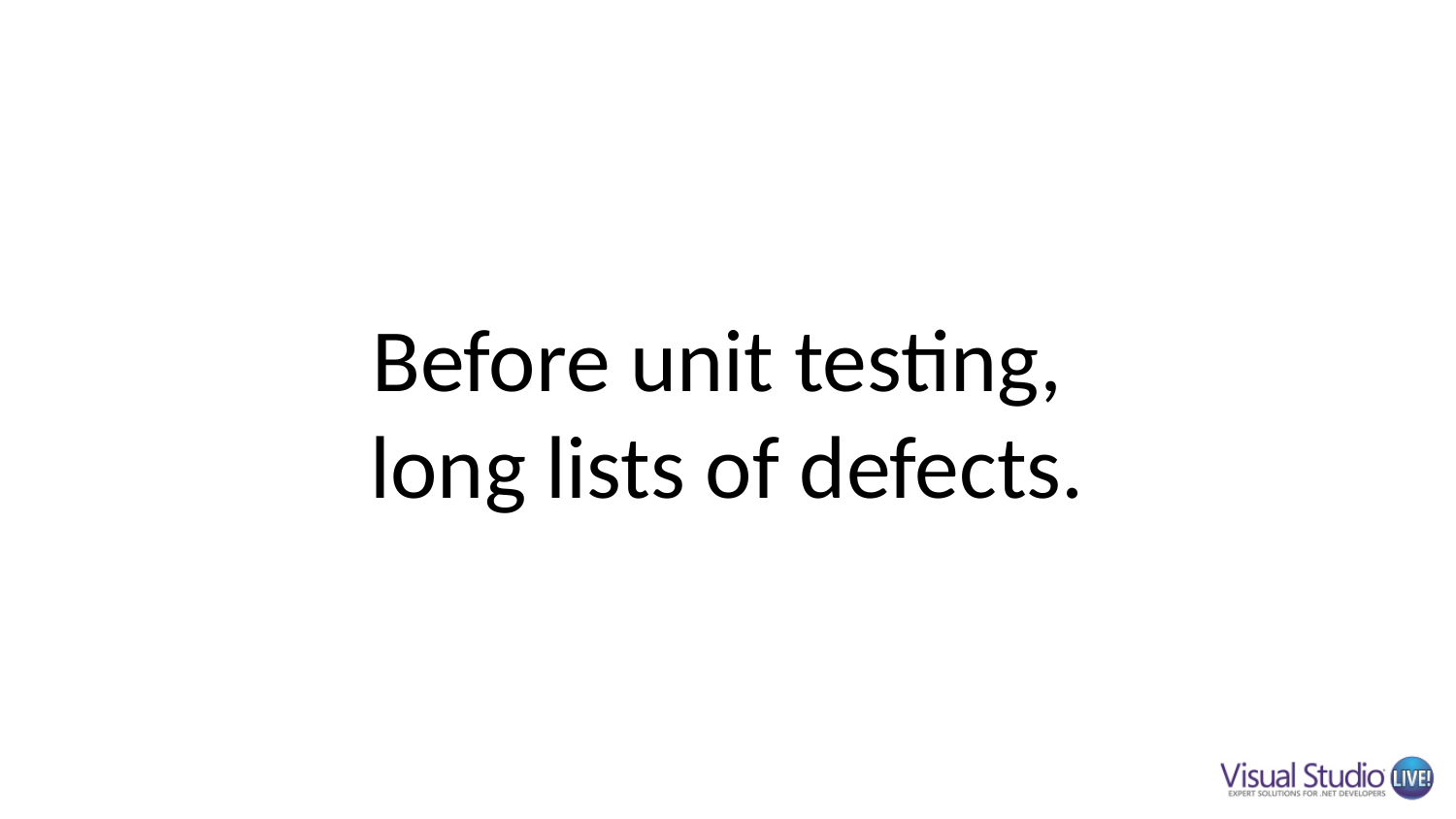

# Before unit testing, long lists of defects.